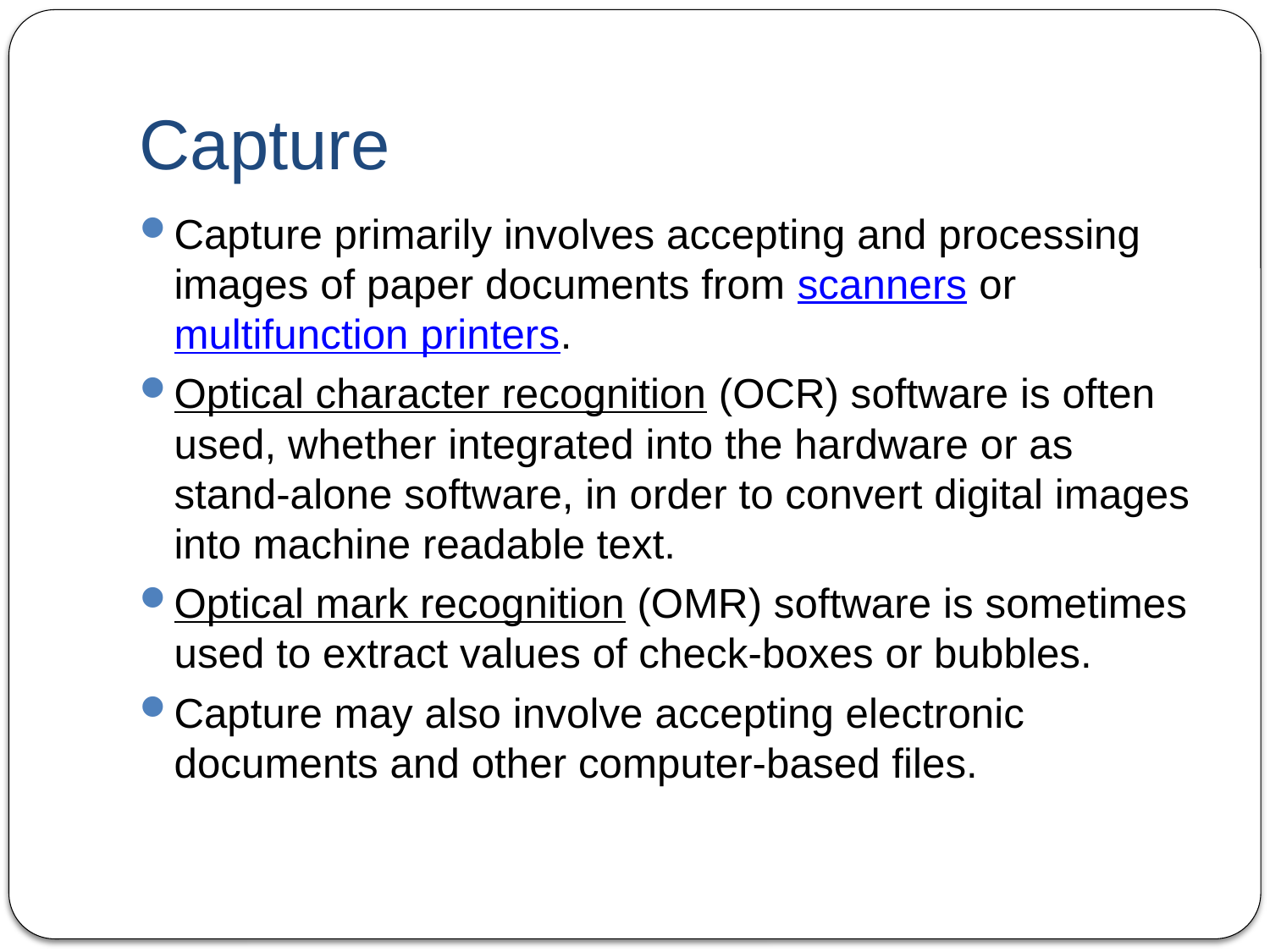

# Capture
Capture primarily involves accepting and processing images of paper documents from scanners or multifunction printers.
Optical character recognition (OCR) software is often used, whether integrated into the hardware or as stand-alone software, in order to convert digital images into machine readable text.
Optical mark recognition (OMR) software is sometimes used to extract values of check-boxes or bubbles.
Capture may also involve accepting electronic documents and other computer-based files.